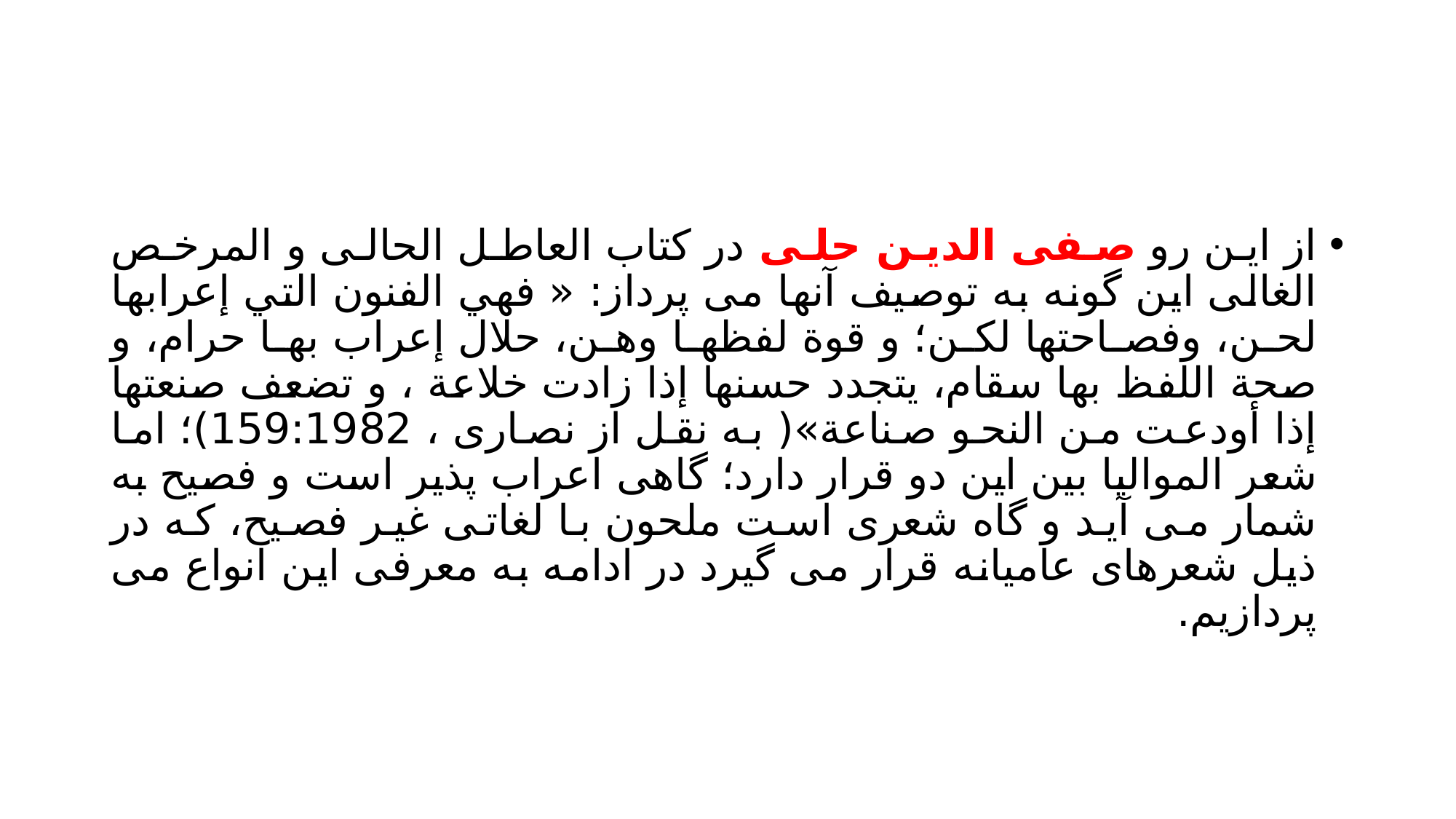

#
از این رو صفی الدین حلی در کتاب العاطل الحالى و المرخص الغالی این گونه به توصیف آنها می پرداز: « فهي الفنون التي إعرابها لحن، وفصاحتها لكن؛ و قوة لفظها وهن، حلال إعراب بها حرام، و صحة اللفظ بها سقام، يتجدد حسنها إذا زادت خلاعة ، و تضعف صنعتها إذا أودعت من النحو صناعة»( به نقل از نصاری ، 159:1982)؛ اما شعر المواليا بين این دو قرار دارد؛ گاهی اعراب پذیر است و فصیح به شمار می آید و گاه شعری است ملحون با لغاتی غیر فصیح، که در ذیل شعرهای عامیانه قرار می گیرد در ادامه به معرفی این انواع می پردازیم.